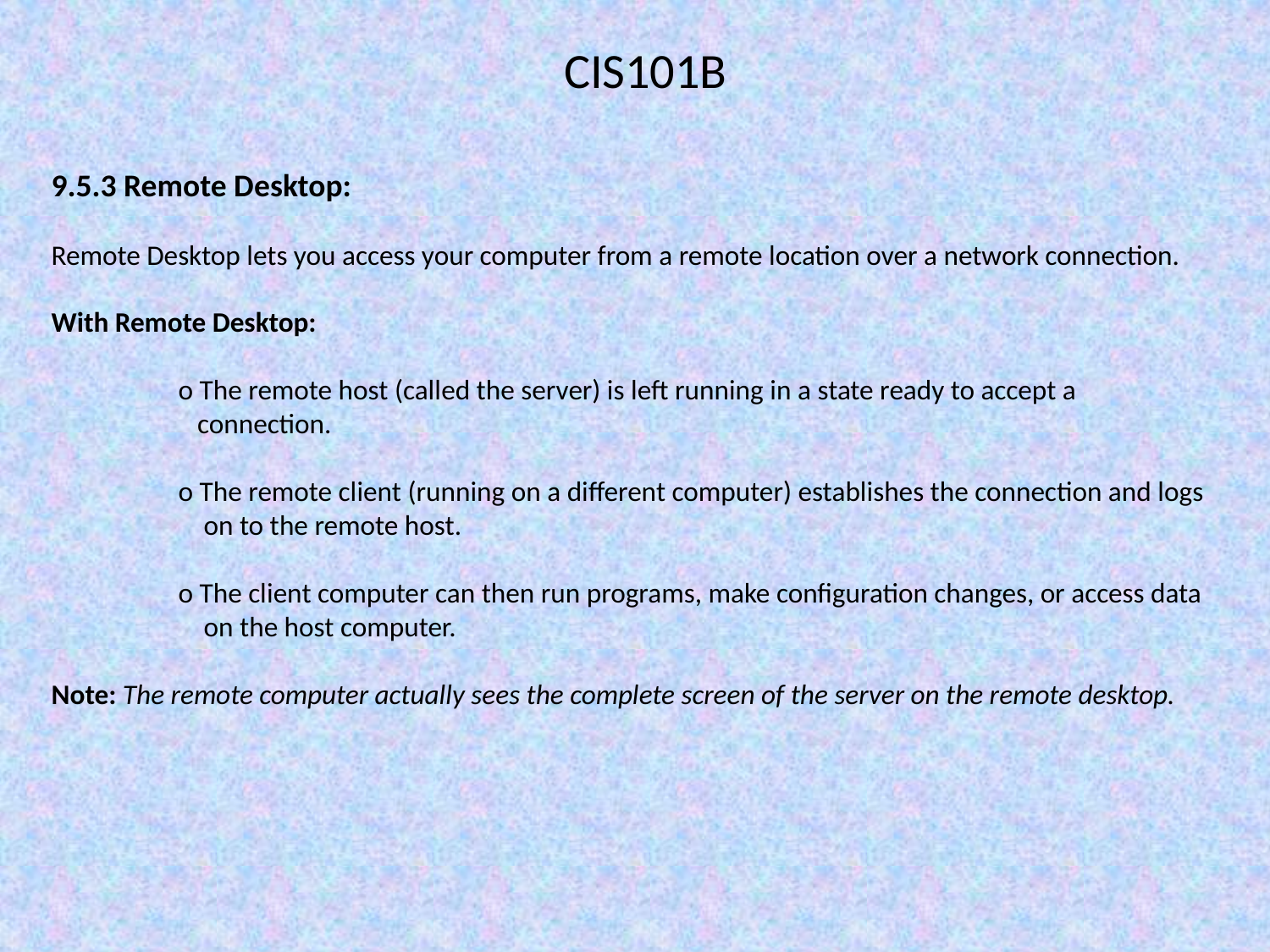

CIS101B
9.5.3 Remote Desktop:

Remote Desktop lets you access your computer from a remote location over a network connection.

With Remote Desktop:

	o The remote host (called the server) is left running in a state ready to accept a
	   connection.

	o The remote client (running on a different computer) establishes the connection and logs 	    on to the remote host.

	o The client computer can then run programs, make configuration changes, or access data 	    on the host computer.

Note: The remote computer actually sees the complete screen of the server on the remote desktop.